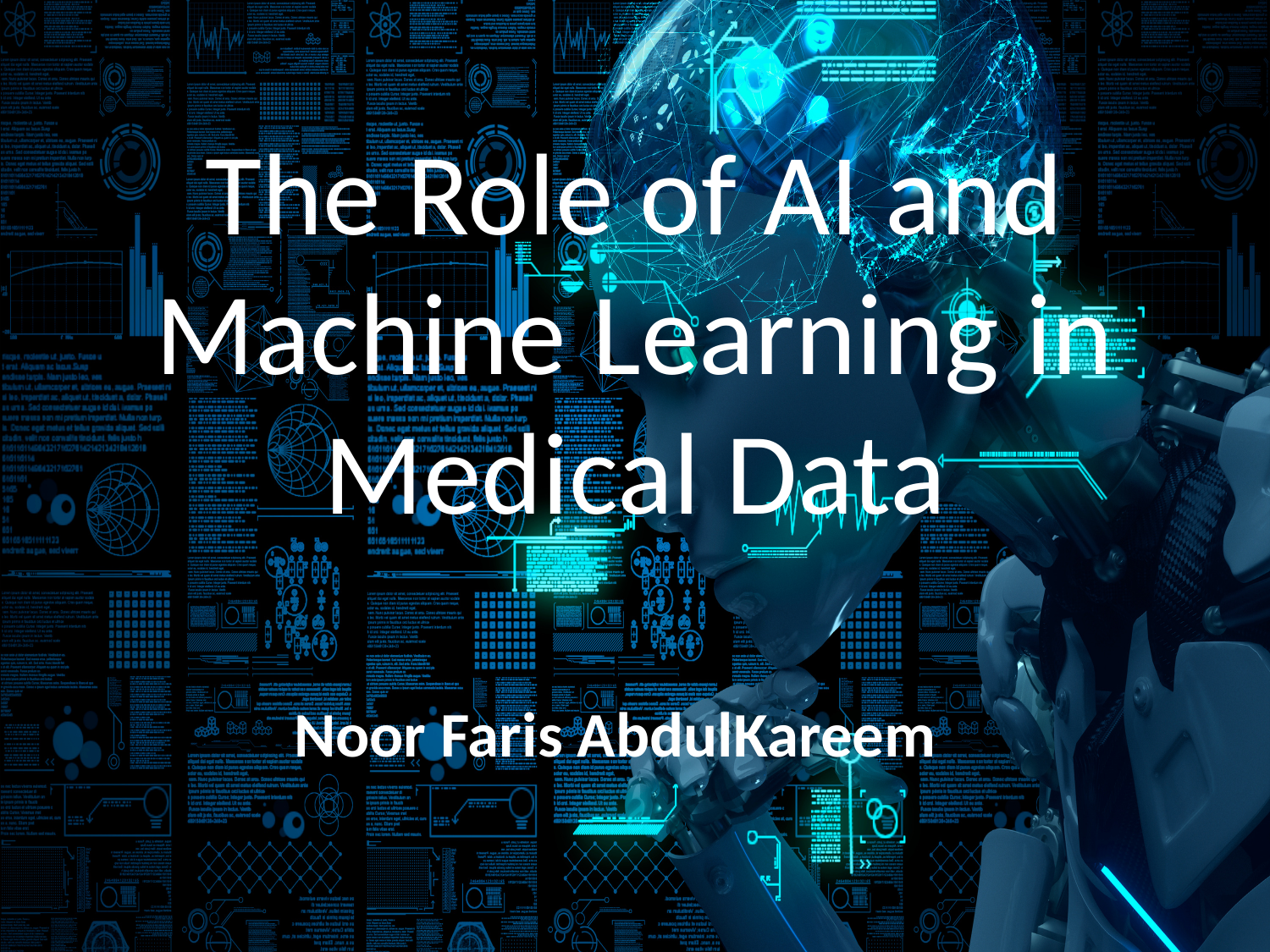

# The Role of AI and Machine Learning in Medical Data
Noor Faris AbdulKareem